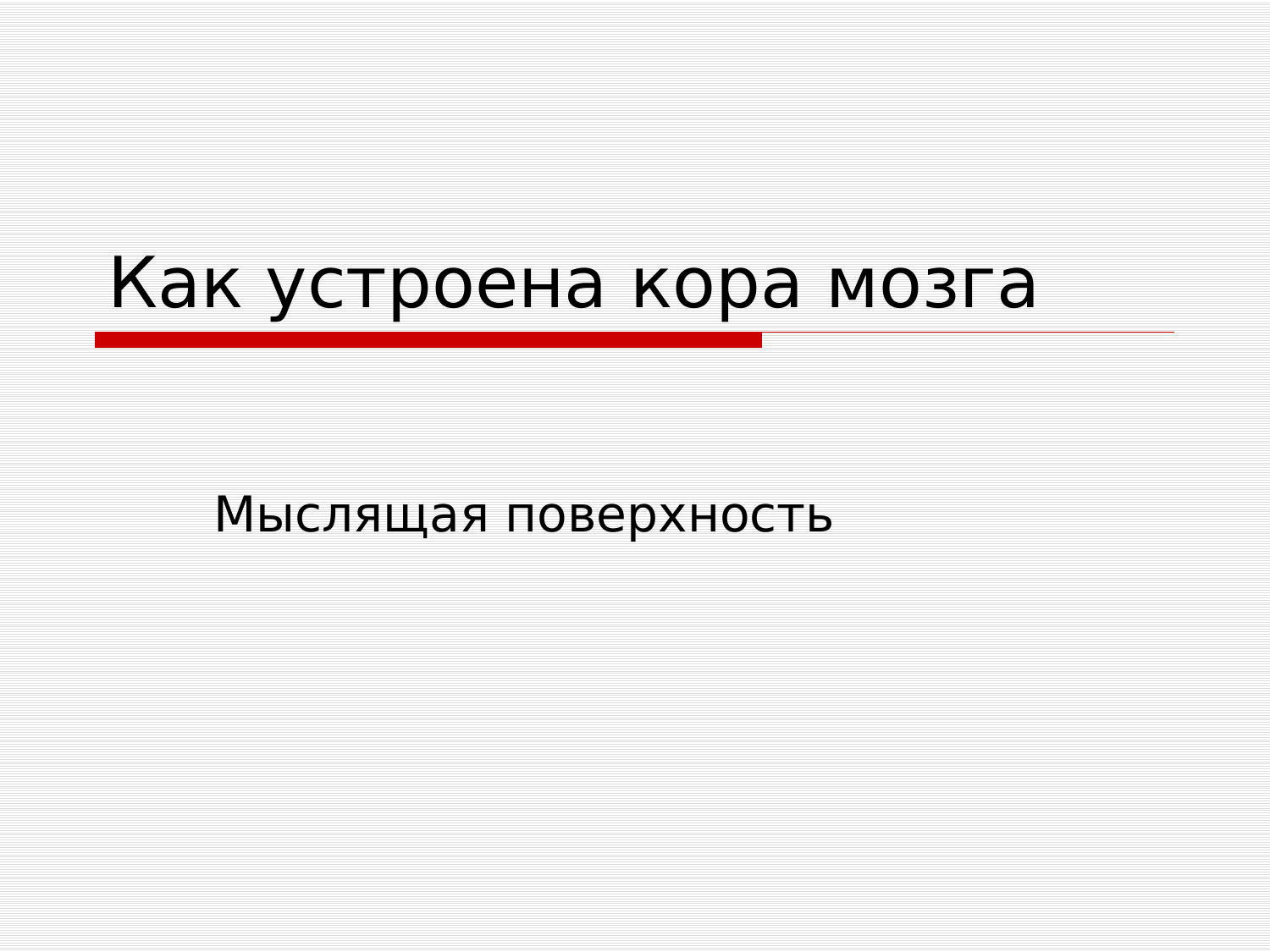

# Как устроена кора мозга
Мыслящая поверхность